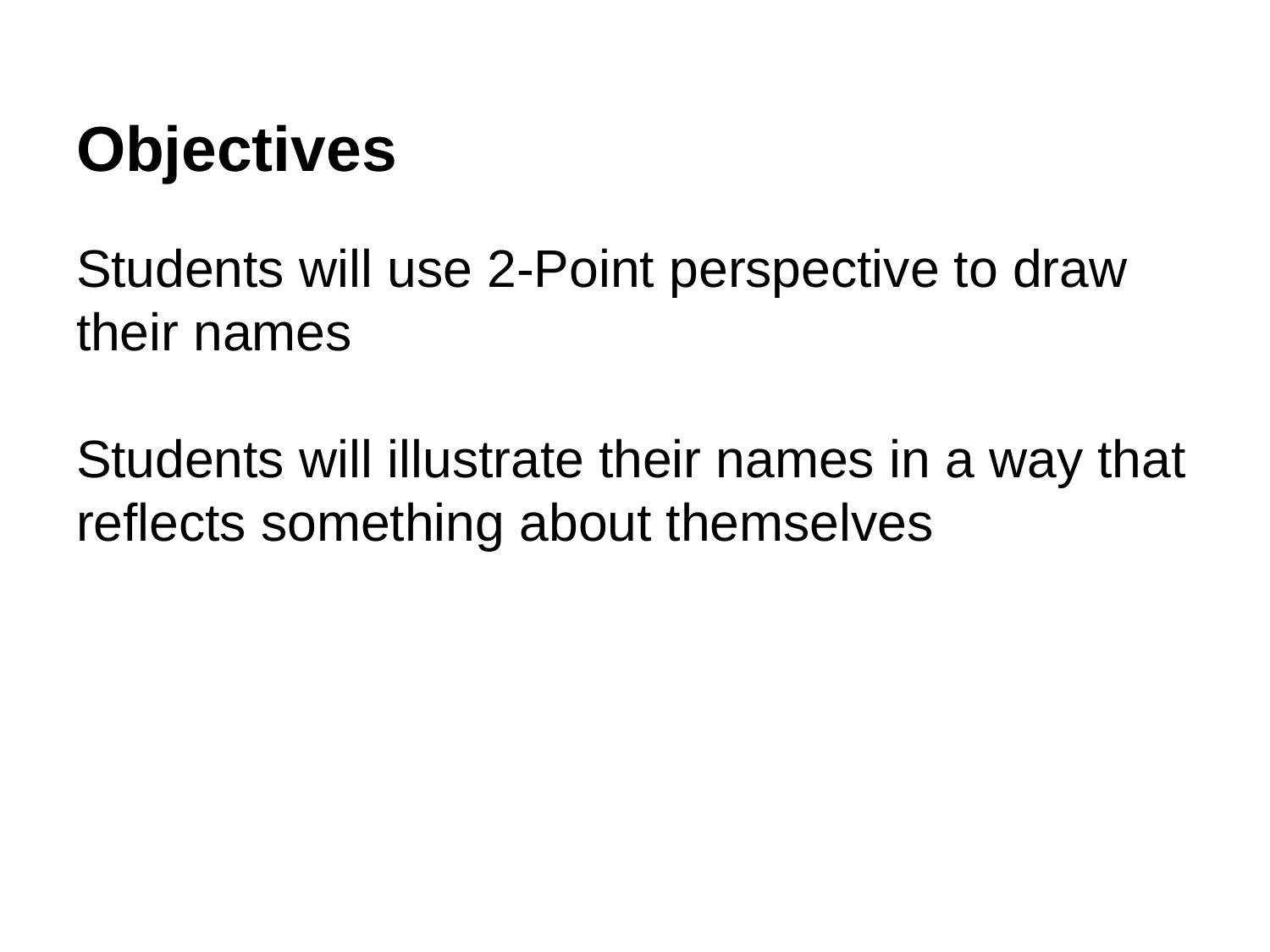

# Objectives
Students will use 2-Point perspective to draw their names

Students will illustrate their names in a way that reflects something about themselves